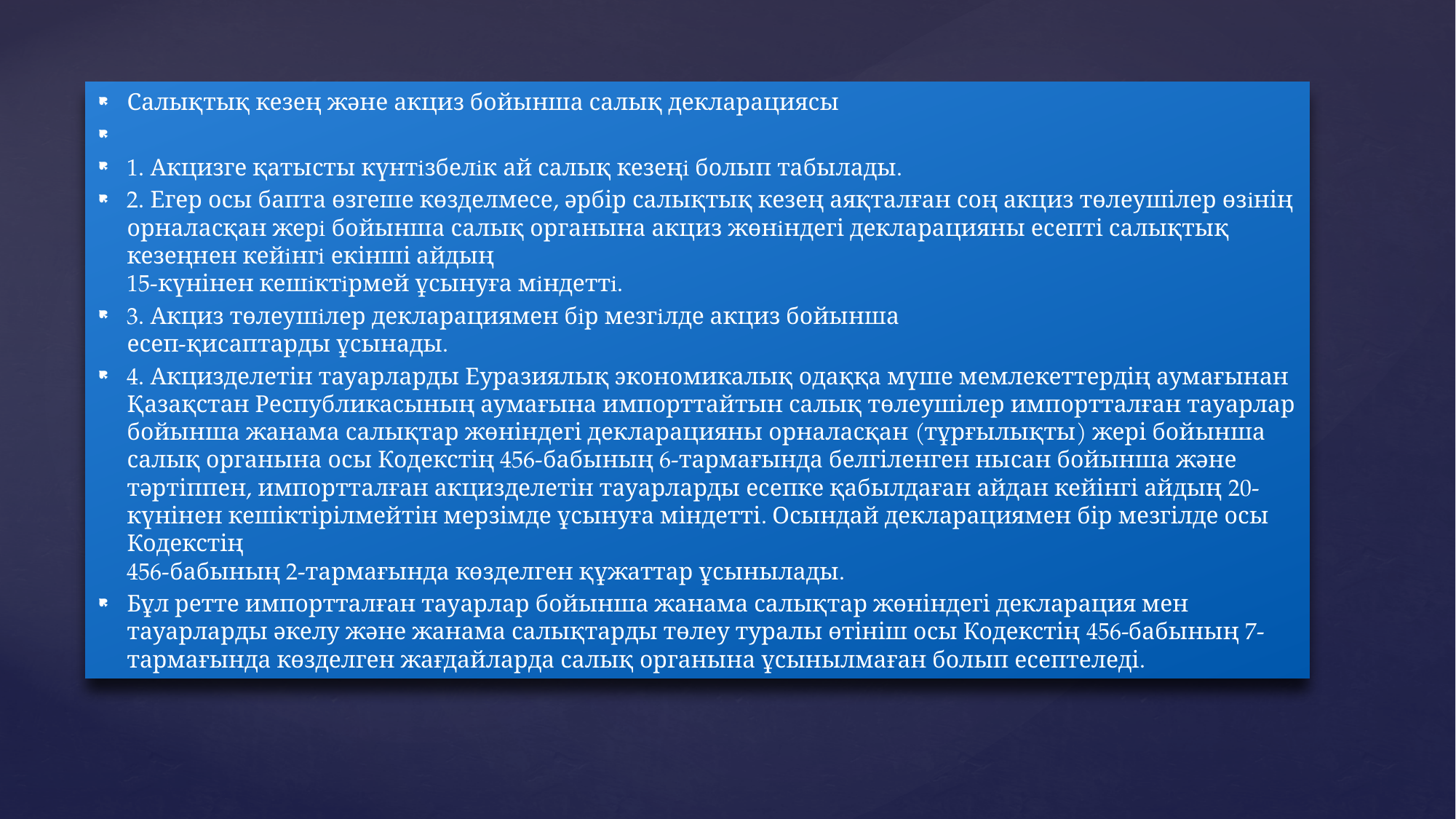

Салықтық кезең және акциз бойынша салық декларациясы

1. Акцизге қатысты күнтiзбелiк ай салық кезеңi болып табылады.
2. Егер осы бапта өзгеше көзделмесе, әрбір салықтық кезең аяқталған соң акциз төлеушілер өзiнің орналасқан жерi бойынша салық органына акциз жөнiндегі декларацияны есепті салықтық кезеңнен кейiнгi екінші айдың
15-күнінен кешiктiрмей ұсынуға мiндеттi.
3. Акциз төлеушiлер декларациямен бiр мезгiлде акциз бойынша
есеп-қисаптарды ұсынады.
4. Акцизделетін тауарларды Еуразиялық экономикалық одаққа мүше мемлекеттердің аумағынан Қазақстан Республикасының аумағына импорттайтын салық төлеушілер импортталған тауарлар бойынша жанама салықтар жөніндегі декларацияны орналасқан (тұрғылықты) жері бойынша салық органына осы Кодекстің 456-бабының 6-тармағында белгіленген нысан бойынша және тәртіппен, импортталған акцизделетін тауарларды есепке қабылдаған айдан кейінгі айдың 20-күнінен кешіктірілмейтін мерзімде ұсынуға міндетті. Осындай декларациямен бір мезгілде осы Кодекстің
456-бабының 2-тармағында көзделген құжаттар ұсынылады.
Бұл ретте импортталған тауарлар бойынша жанама салықтар жөніндегі декларация мен тауарларды әкелу және жанама салықтарды төлеу туралы өтініш осы Кодекстің 456-бабының 7-тармағында көзделген жағдайларда салық органына ұсынылмаған болып есептеледі.